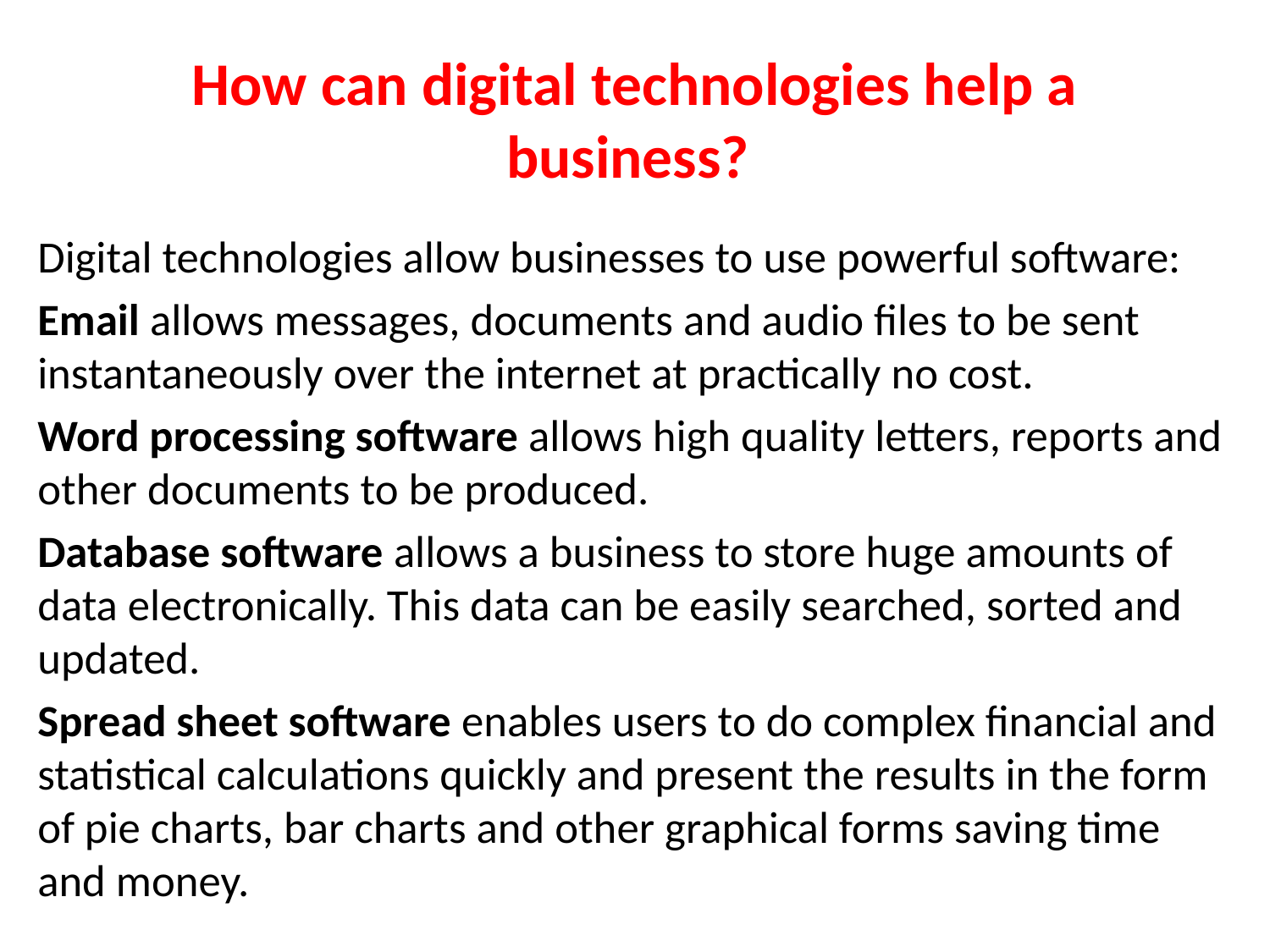

# How can digital technologies help a business?
Digital technologies allow businesses to use powerful software:
Email allows messages, documents and audio files to be sent instantaneously over the internet at practically no cost.
Word processing software allows high quality letters, reports and other documents to be produced.
Database software allows a business to store huge amounts of data electronically. This data can be easily searched, sorted and updated.
Spread sheet software enables users to do complex financial and statistical calculations quickly and present the results in the form of pie charts, bar charts and other graphical forms saving time and money.